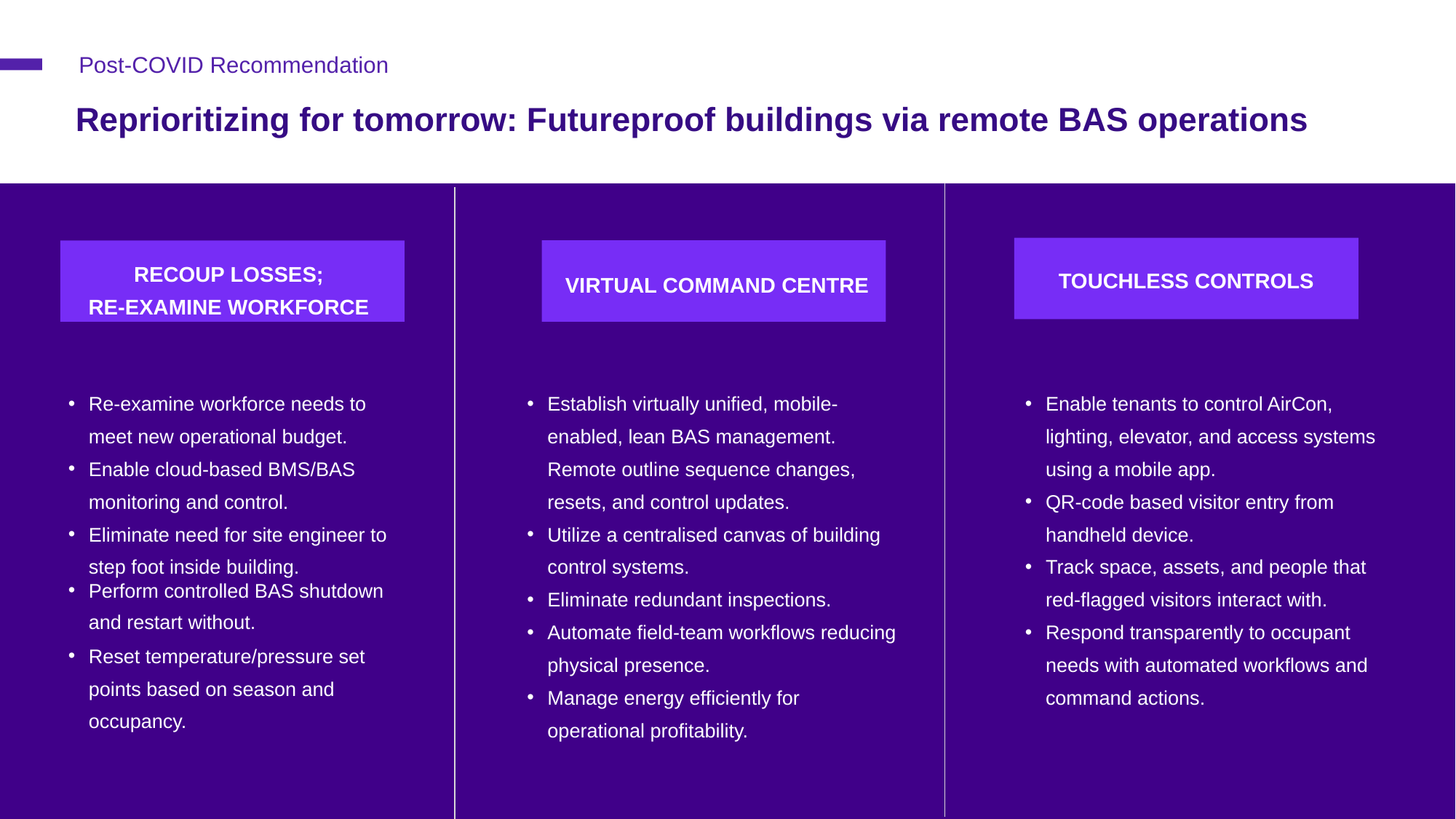

Post-COVID Recommendation

Reprioritizing for tomorrow: Futureproof buildings via remote BAS operations

RECOUP LOSSES;
RE-EXAMINE WORKFORCE
TOUCHLESS CONTROLS
VIRTUAL COMMAND CENTRE
Re-examine workforce needs to meet new operational budget.
Enable cloud-based BMS/BAS monitoring and control.
Eliminate need for site engineer to step foot inside building.
Perform controlled BAS shutdown and restart without.
Reset temperature/pressure set points based on season and occupancy.
Establish virtually unified, mobile-enabled, lean BAS management. Remote outline sequence changes, resets, and control updates.
Utilize a centralised canvas of building control systems.
Eliminate redundant inspections.
Automate field-team workflows reducing physical presence.
Manage energy efficiently for operational profitability.

Enable tenants to control AirCon, lighting, elevator, and access systems using a mobile app.
QR-code based visitor entry from handheld device.
Track space, assets, and people that red-flagged visitors interact with.
Respond transparently to occupant needs with automated workflows and command actions.